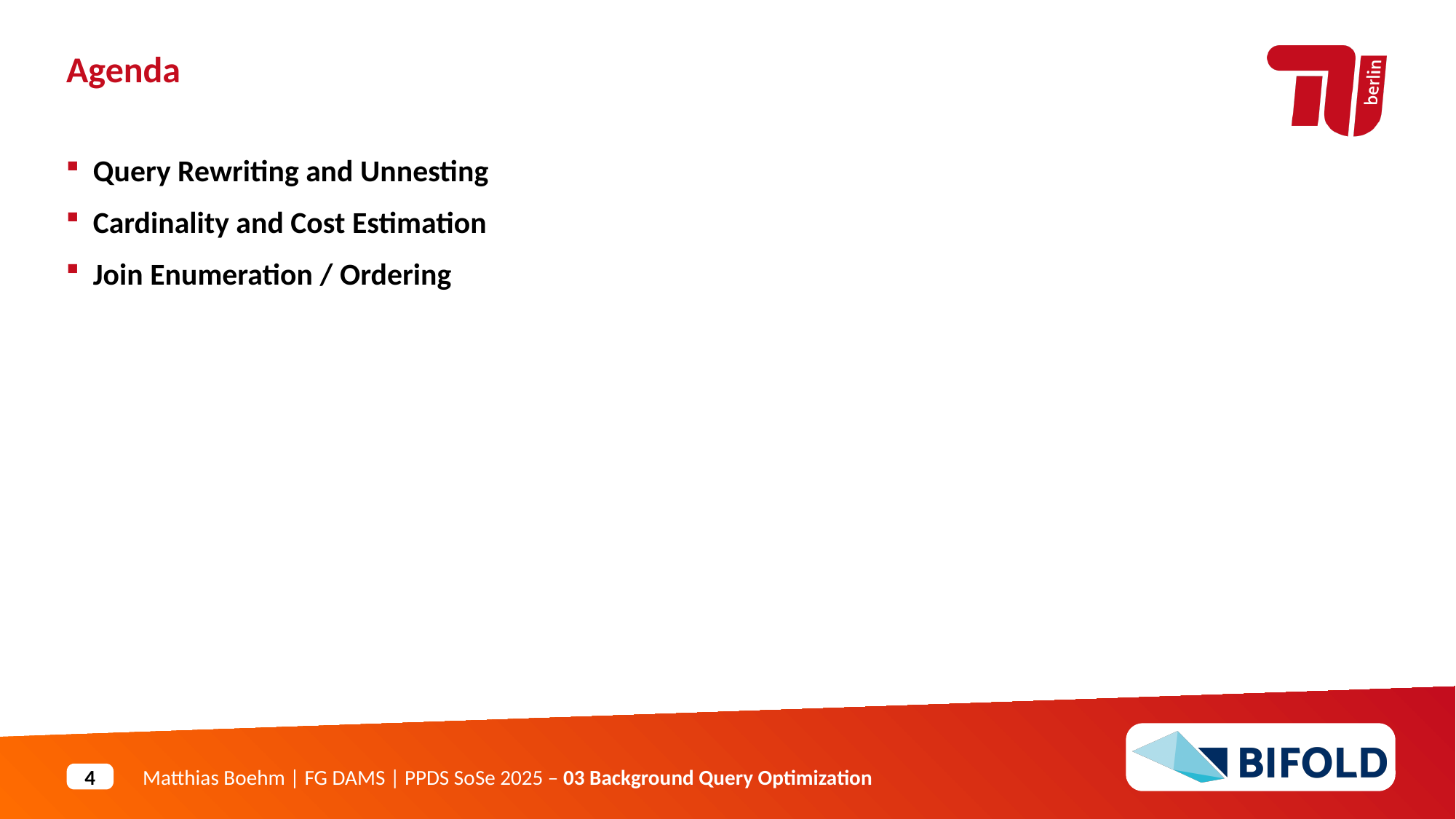

Agenda
Query Rewriting and Unnesting
Cardinality and Cost Estimation
Join Enumeration / Ordering